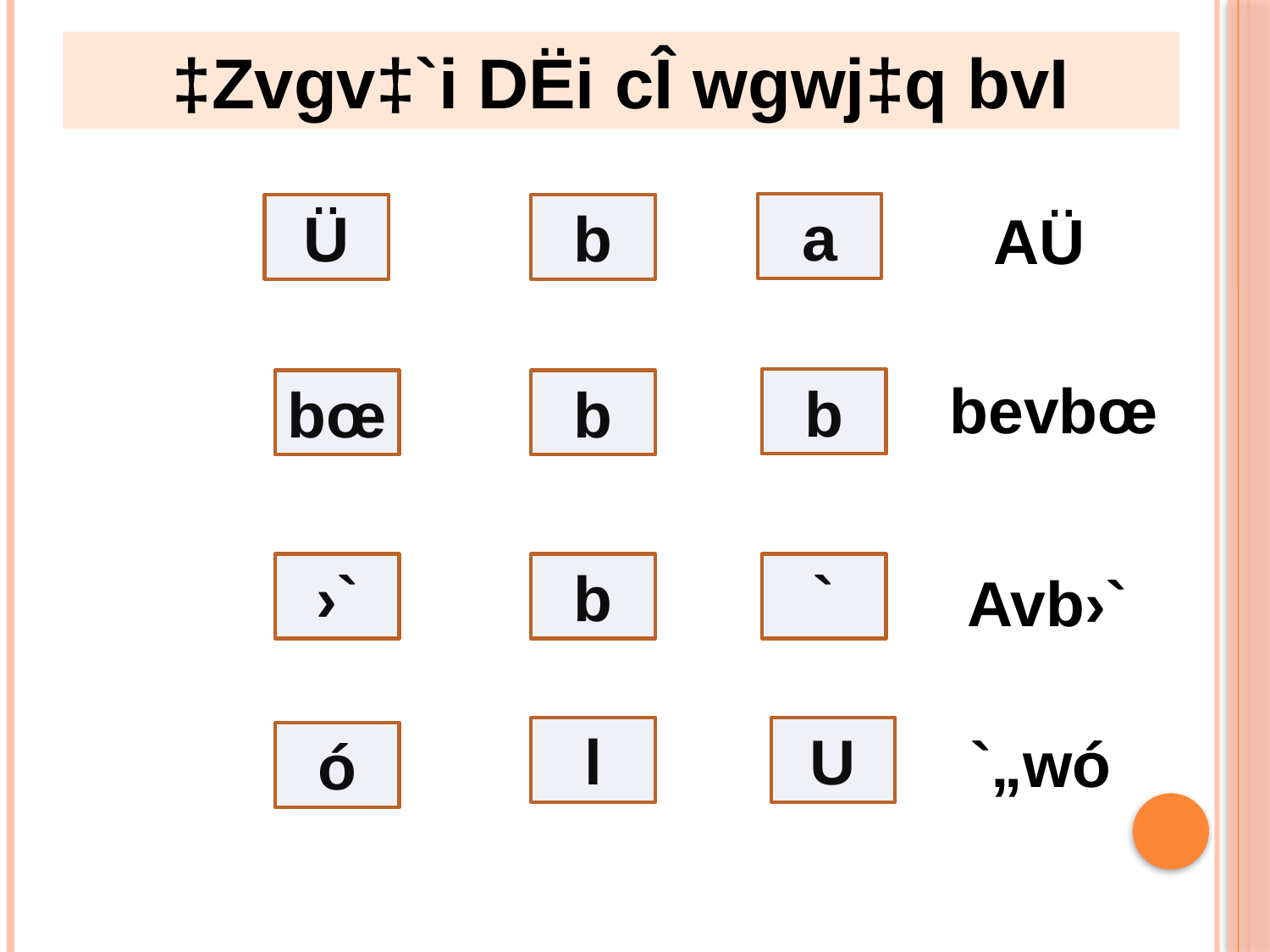

‡Zvgv‡`i DËi cÎ wgwj‡q bvI
a
Ü
b
AÜ
bevbœ
b
bœ
b
›`
b
`
Avb›`
l
U
`„wó
ó